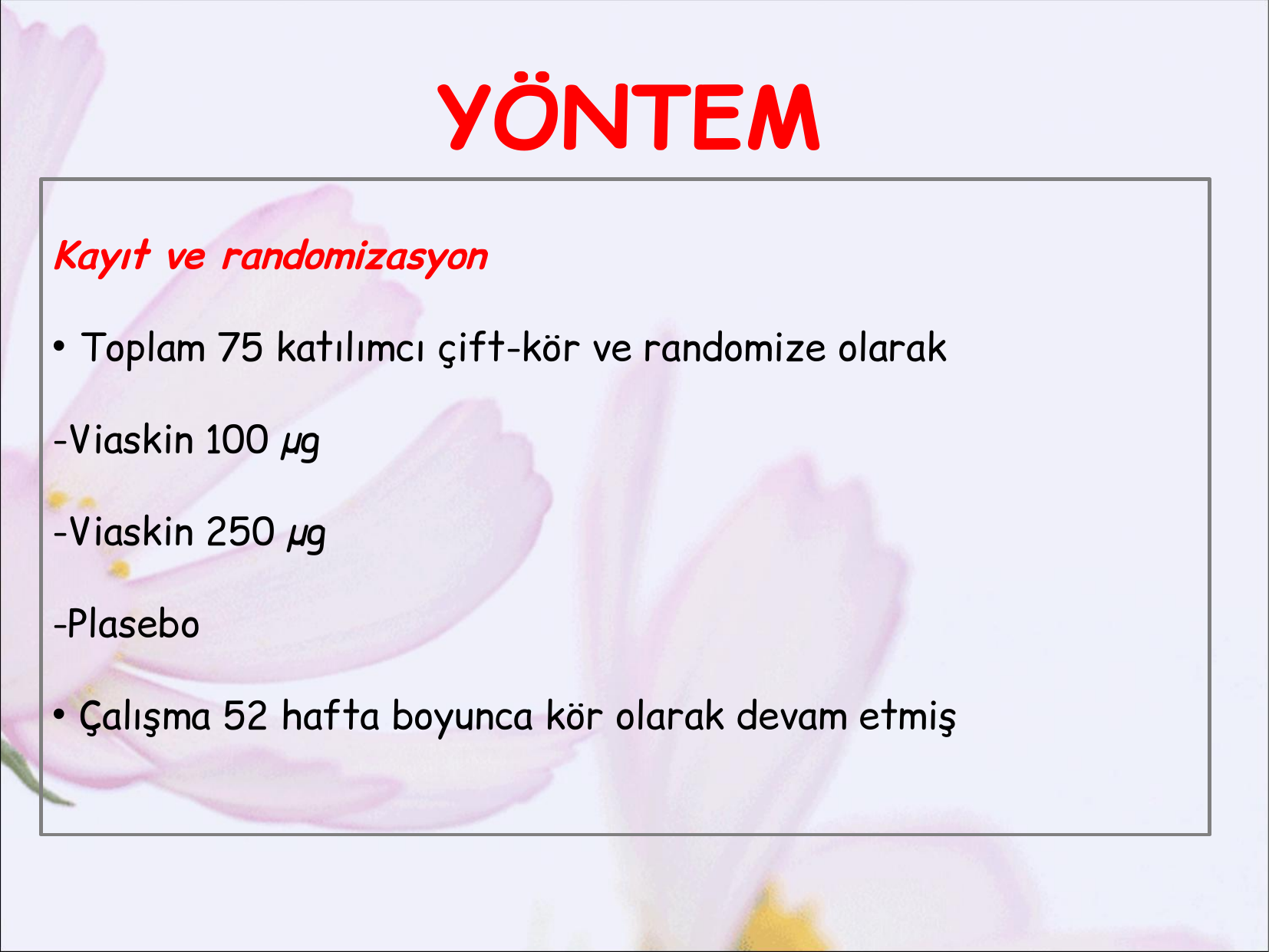

# YÖNTEM
Kayıt ve randomizasyon
Toplam 75 katılımcı çift-kör ve randomize olarak
-Viaskin 100 µg
-Viaskin 250 µg
-Plasebo
Çalışma 52 hafta boyunca kör olarak devam etmiş